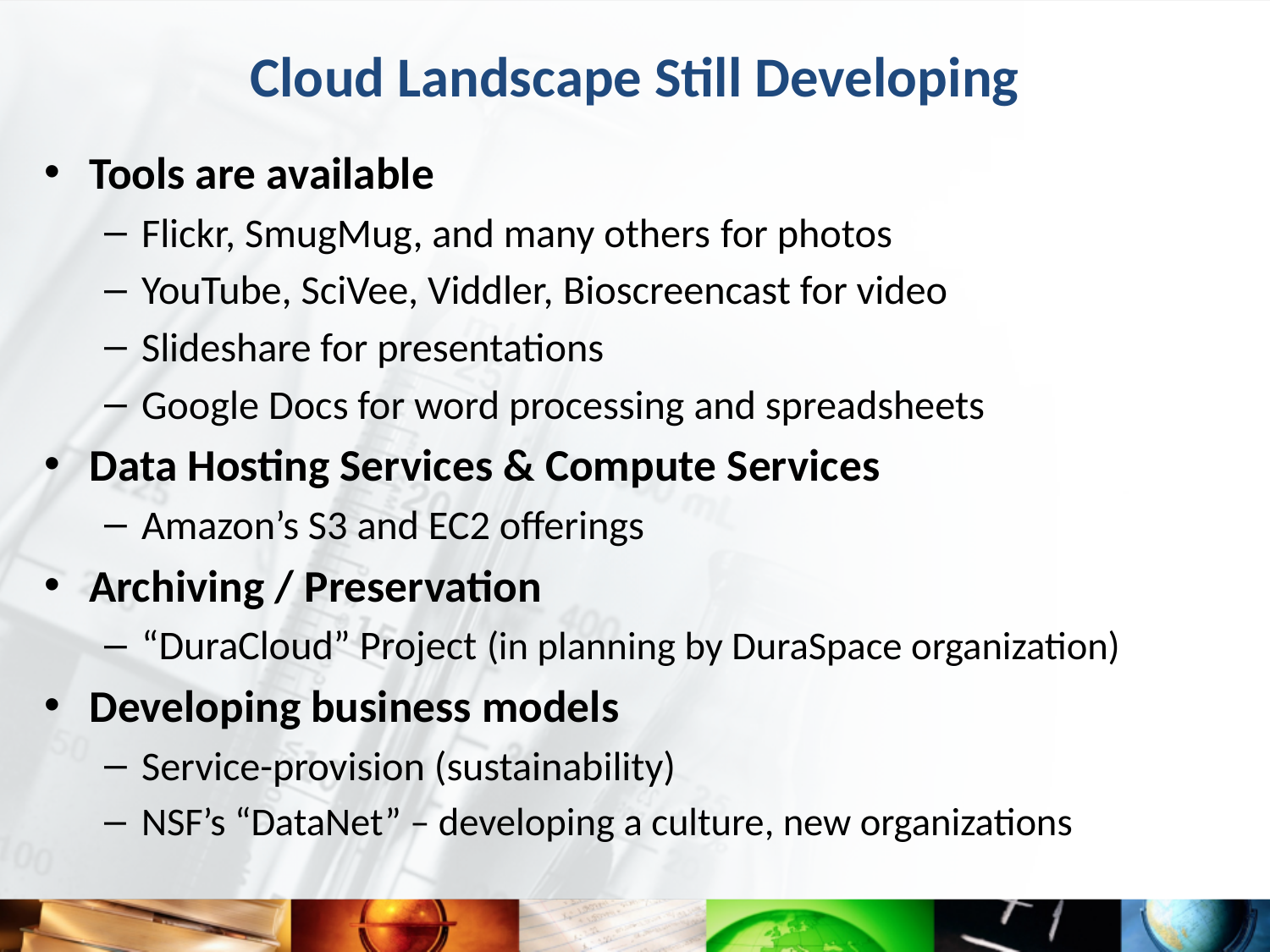

# Cloud Landscape Still Developing
Tools are available
Flickr, SmugMug, and many others for photos
YouTube, SciVee, Viddler, Bioscreencast for video
Slideshare for presentations
Google Docs for word processing and spreadsheets
Data Hosting Services & Compute Services
Amazon’s S3 and EC2 offerings
Archiving / Preservation
“DuraCloud” Project (in planning by DuraSpace organization)
Developing business models
Service-provision (sustainability)
NSF’s “DataNet” – developing a culture, new organizations